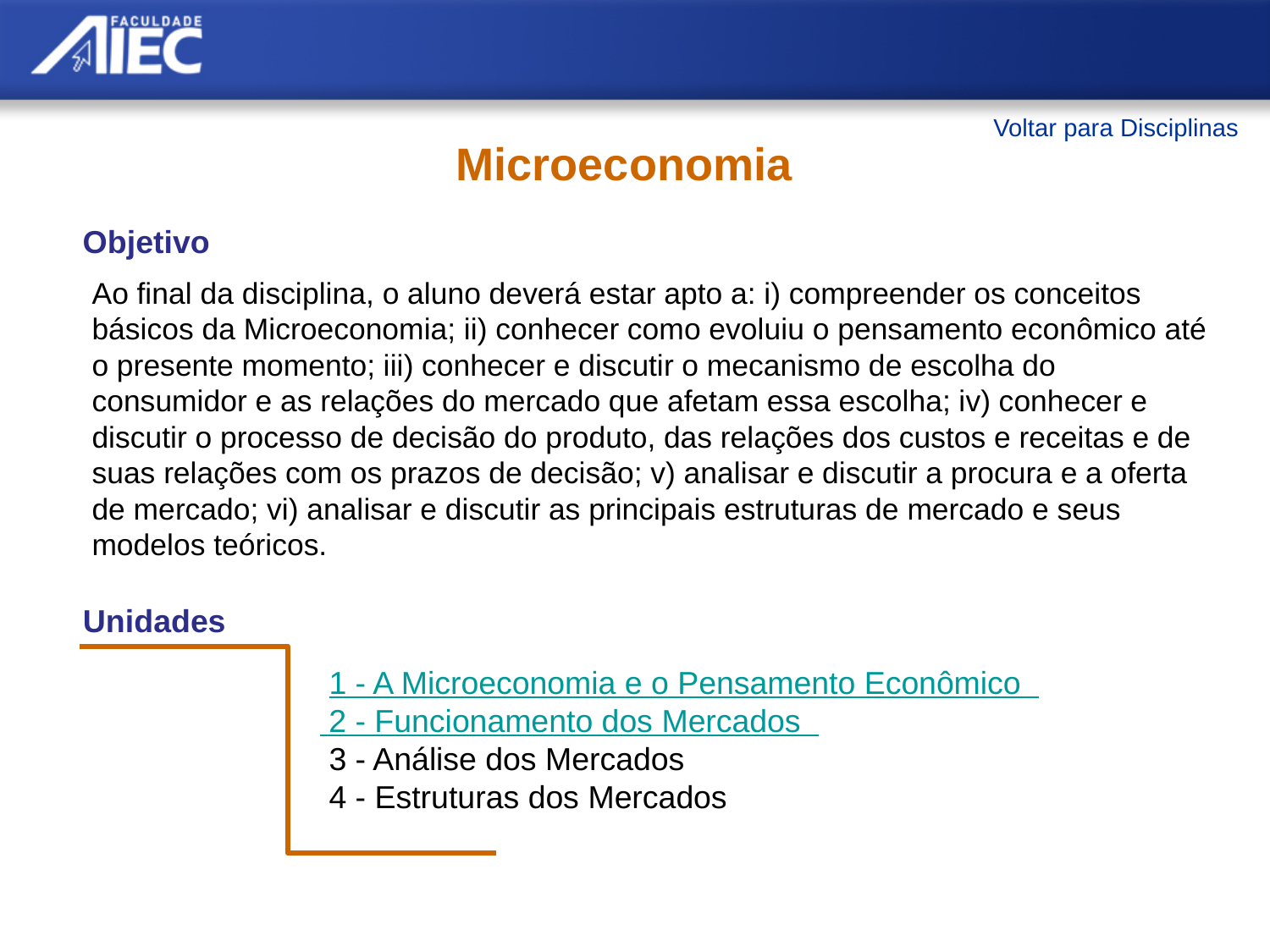

Voltar para Disciplinas
Microeconomia
Objetivo
Ao final da disciplina, o aluno deverá estar apto a: i) compreender os conceitos básicos da Microeconomia; ii) conhecer como evoluiu o pensamento econômico até o presente momento; iii) conhecer e discutir o mecanismo de escolha do consumidor e as relações do mercado que afetam essa escolha; iv) conhecer e discutir o processo de decisão do produto, das relações dos custos e receitas e de suas relações com os prazos de decisão; v) analisar e discutir a procura e a oferta de mercado; vi) analisar e discutir as principais estruturas de mercado e seus modelos teóricos.
Unidades
 1 - A Microeconomia e o Pensamento Econômico
 2 - Funcionamento dos Mercados
 3 - Análise dos Mercados
 4 - Estruturas dos Mercados